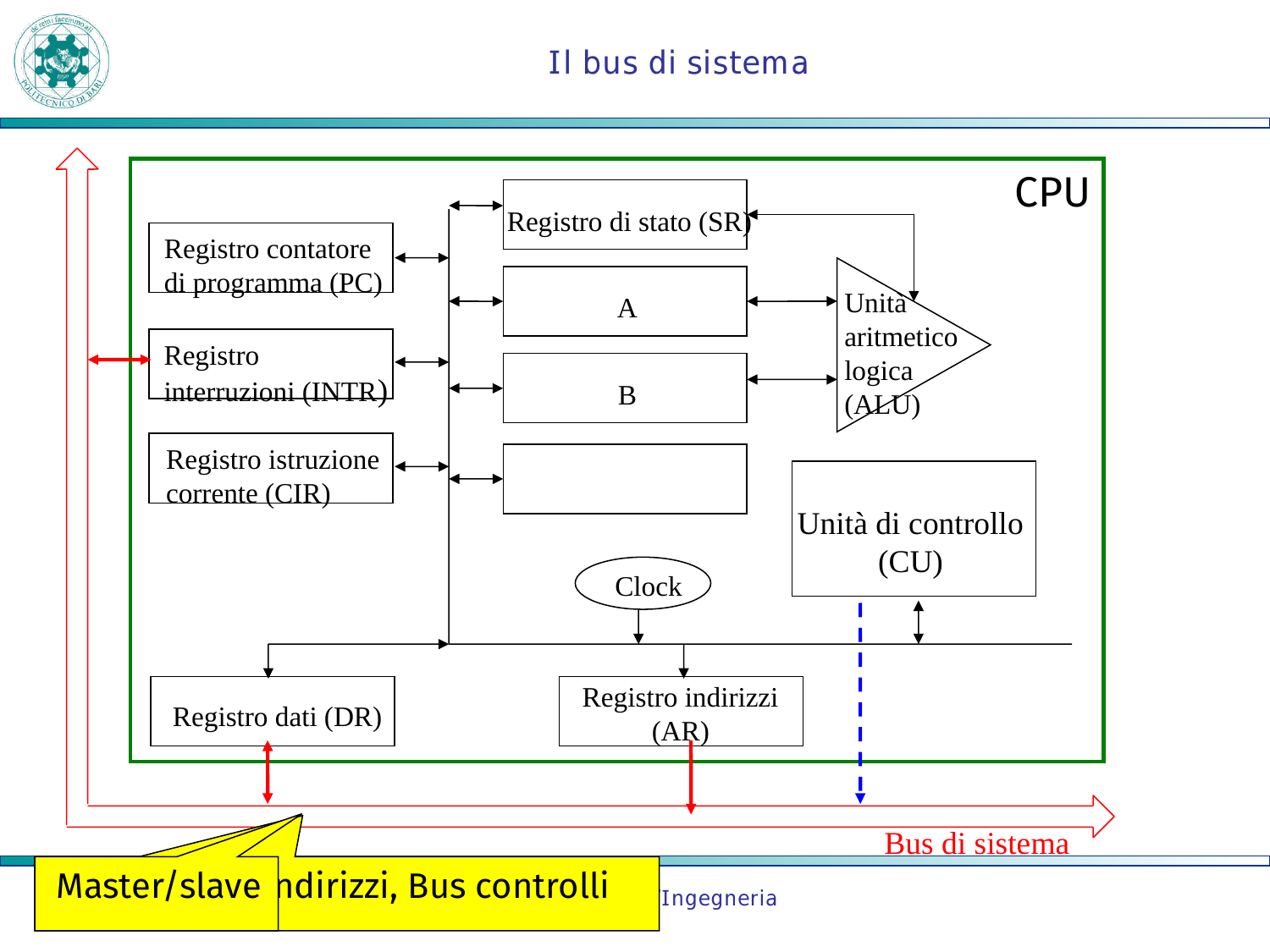

# Il bus di sistema

CPU

Registro di stato (SR)

Registro contatore
di programma (PC)

Unità
aritmetico
logica
(ALU)
A

Registro
interruzioni (INTR)

B

Registro istruzione
corrente (CIR)

Unità di controllo
(CU)

Clock

Registro indirizzi
(AR)

Registro dati (DR)

Bus di sistema

Bus dati, Bus indirizzi, Bus controlli

 Master/slave
Informatica  per l’Ingegneria